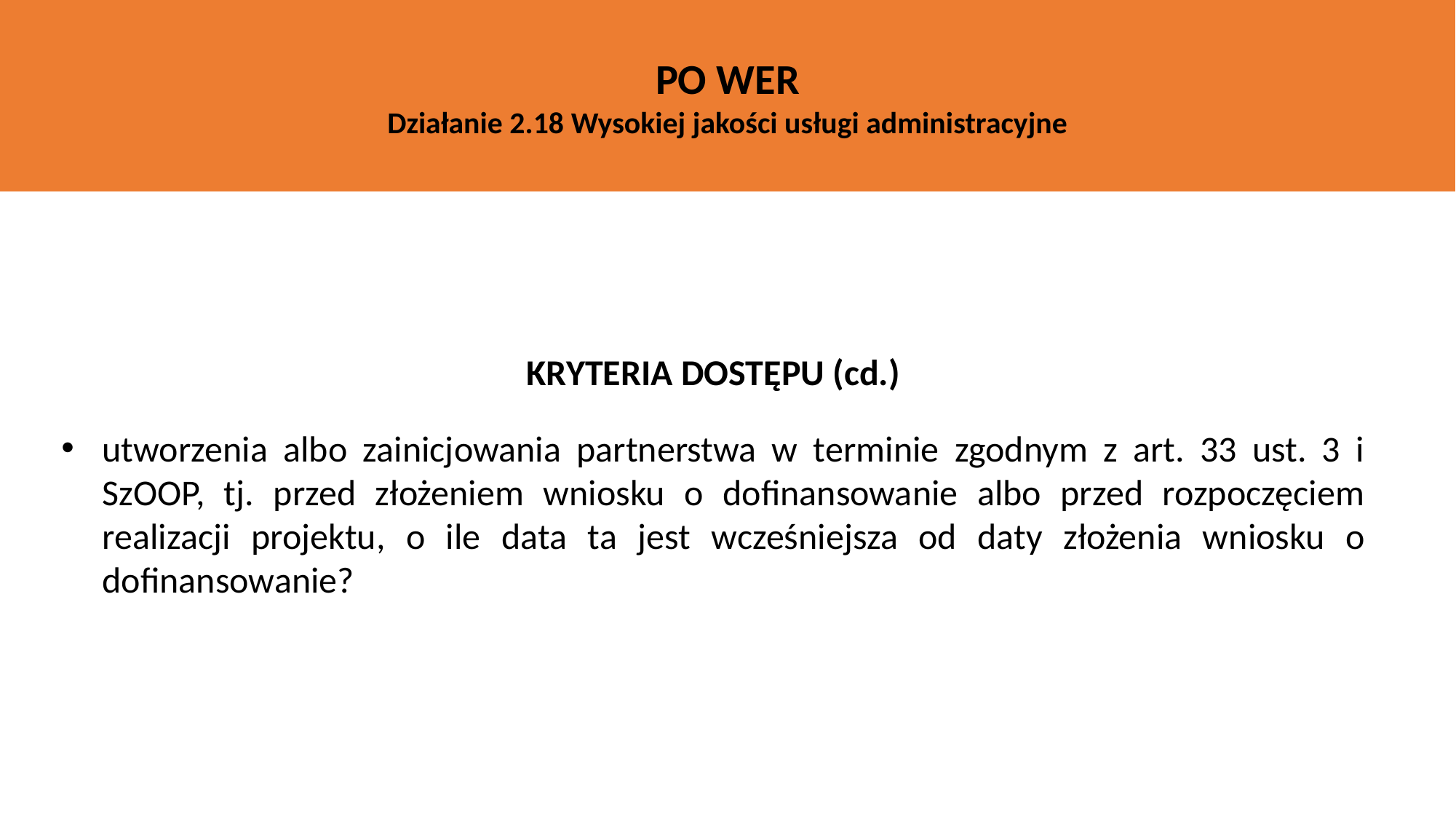

PO WER
Działanie 2.18 Wysokiej jakości usługi administracyjne
KRYTERIA DOSTĘPU (cd.)

utworzenia albo zainicjowania partnerstwa w terminie zgodnym z art. 33 ust. 3 i SzOOP, tj. przed złożeniem wniosku o dofinansowanie albo przed rozpoczęciem realizacji projektu, o ile data ta jest wcześniejsza od daty złożenia wniosku o dofinansowanie?